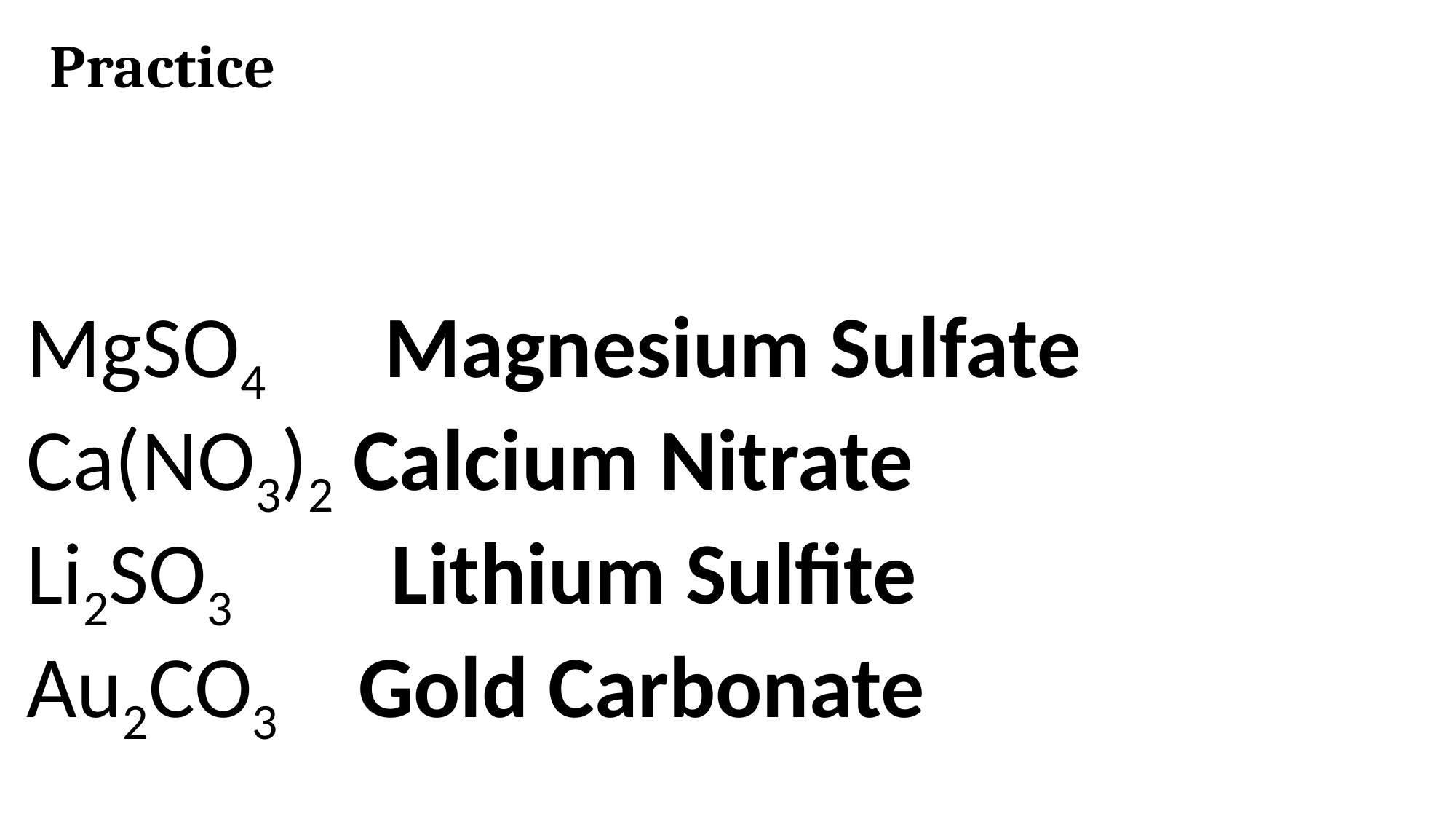

# Practice

MgSO4      Magnesium Sulfate
Ca(NO3)2 Calcium Nitrate
Li2SO3        Lithium Sulfite
Au2CO3       Gold Carbonate